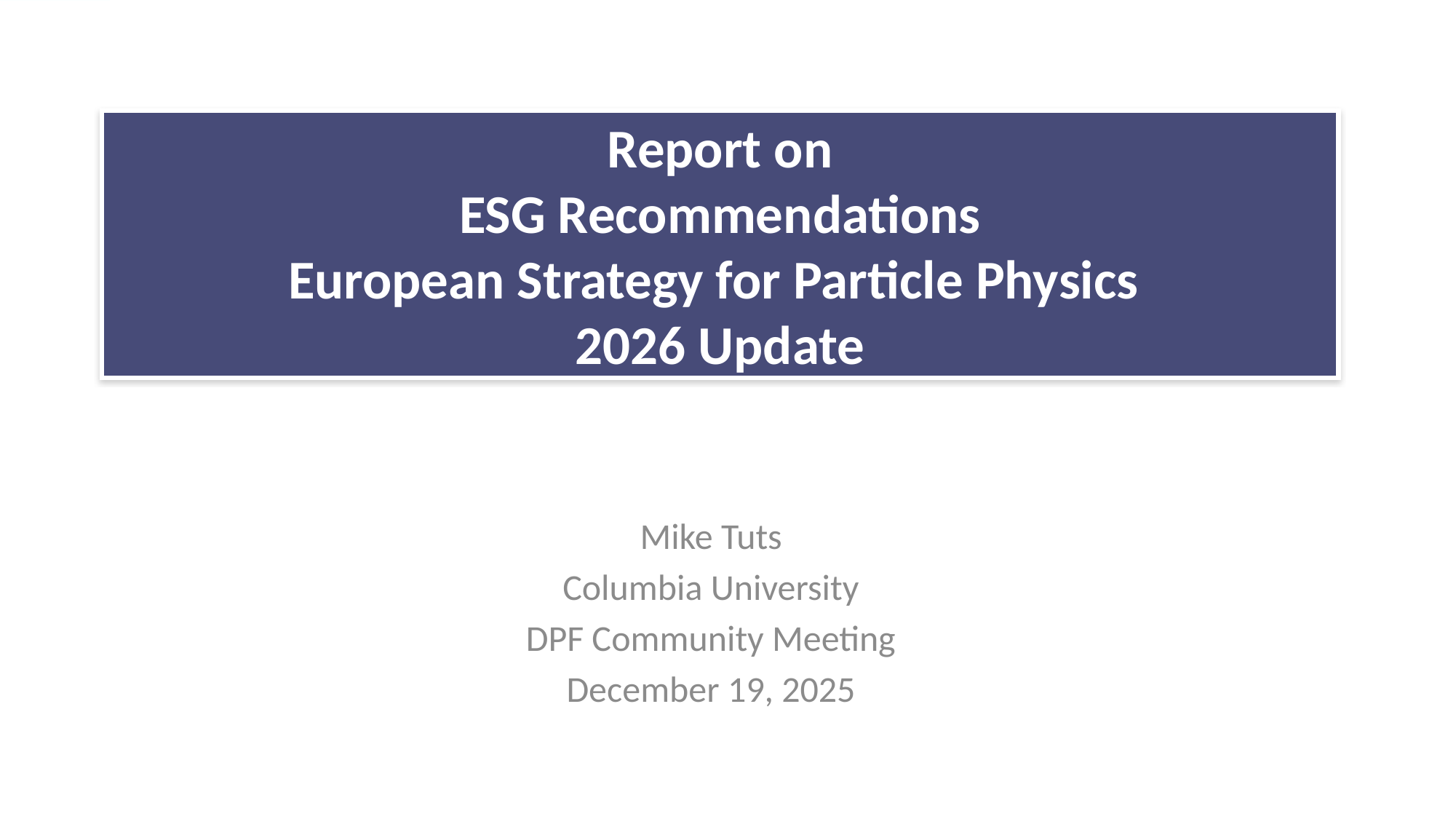

# Report on ESG Recommendations European Strategy for Particle Physics 2026 Update
Mike Tuts
Columbia University
DPF Community Meeting
December 19, 2025